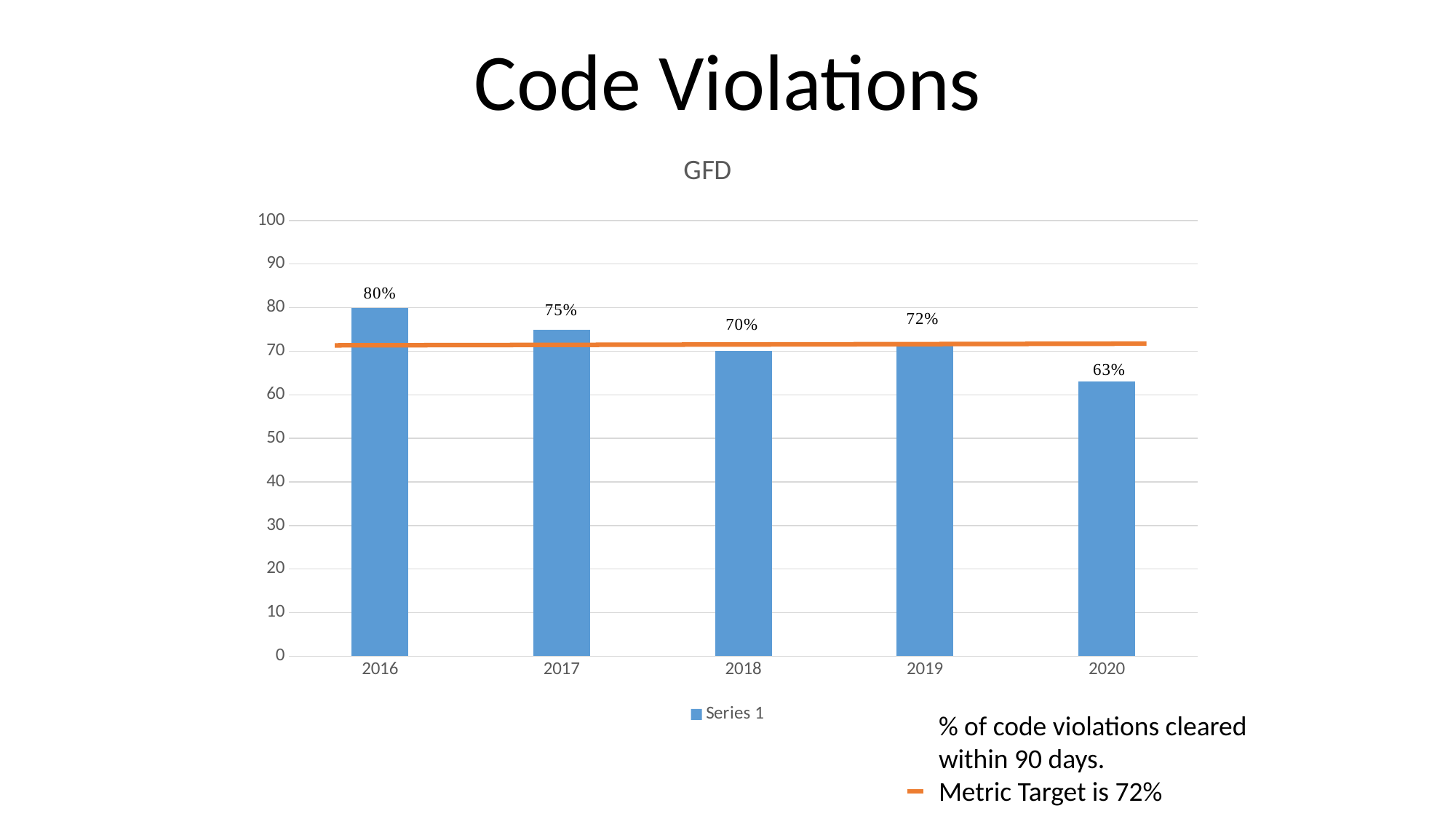

# Code Violations

### Chart: GFD

| Category | Series 1 |
|---|---|
| 2016 | 80.0 |
| 2017 | 75.0 |
| 2018 | 70.0 |
| 2019 | 72.0 |
| 2020 | 63.0 |
% of code violations cleared within 90 days.
Metric Target is 72%